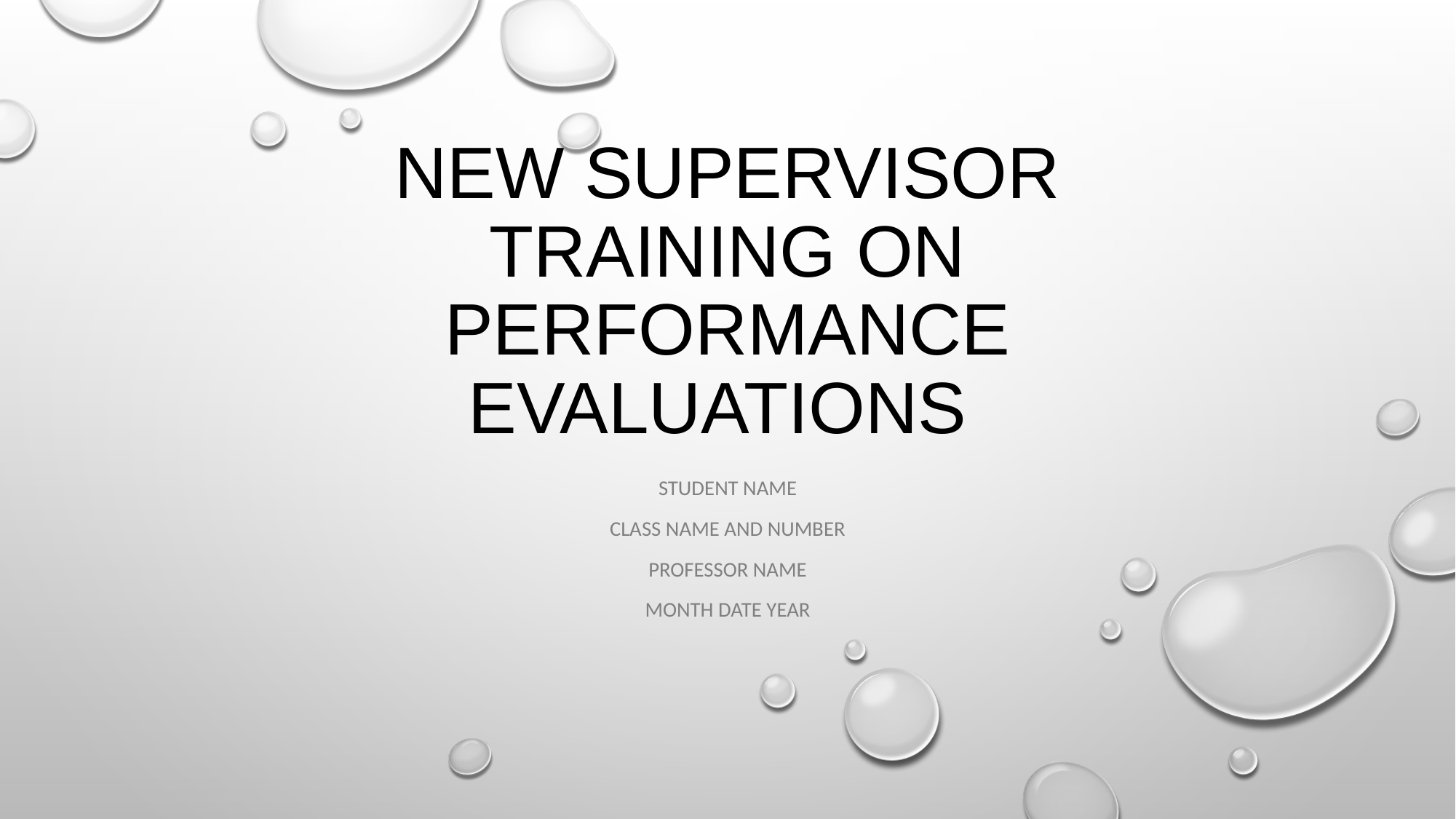

# New Supervisor Training on Performance Evaluations
Student Name
Class Name and Number
Professor Name
Month Date Year